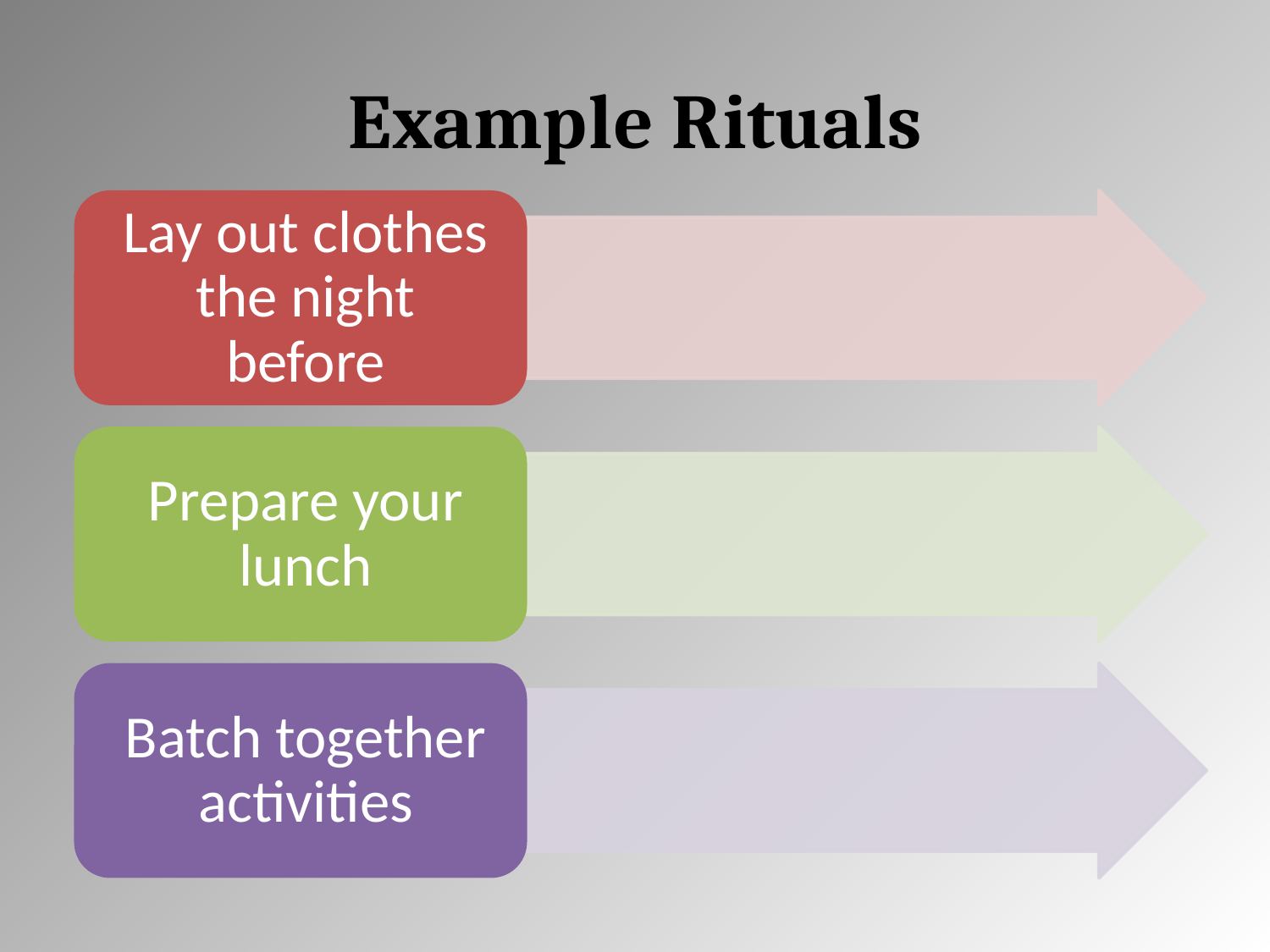

# Example Rituals
Lay out clothes the night before
Prepare your lunch
Batch together activities